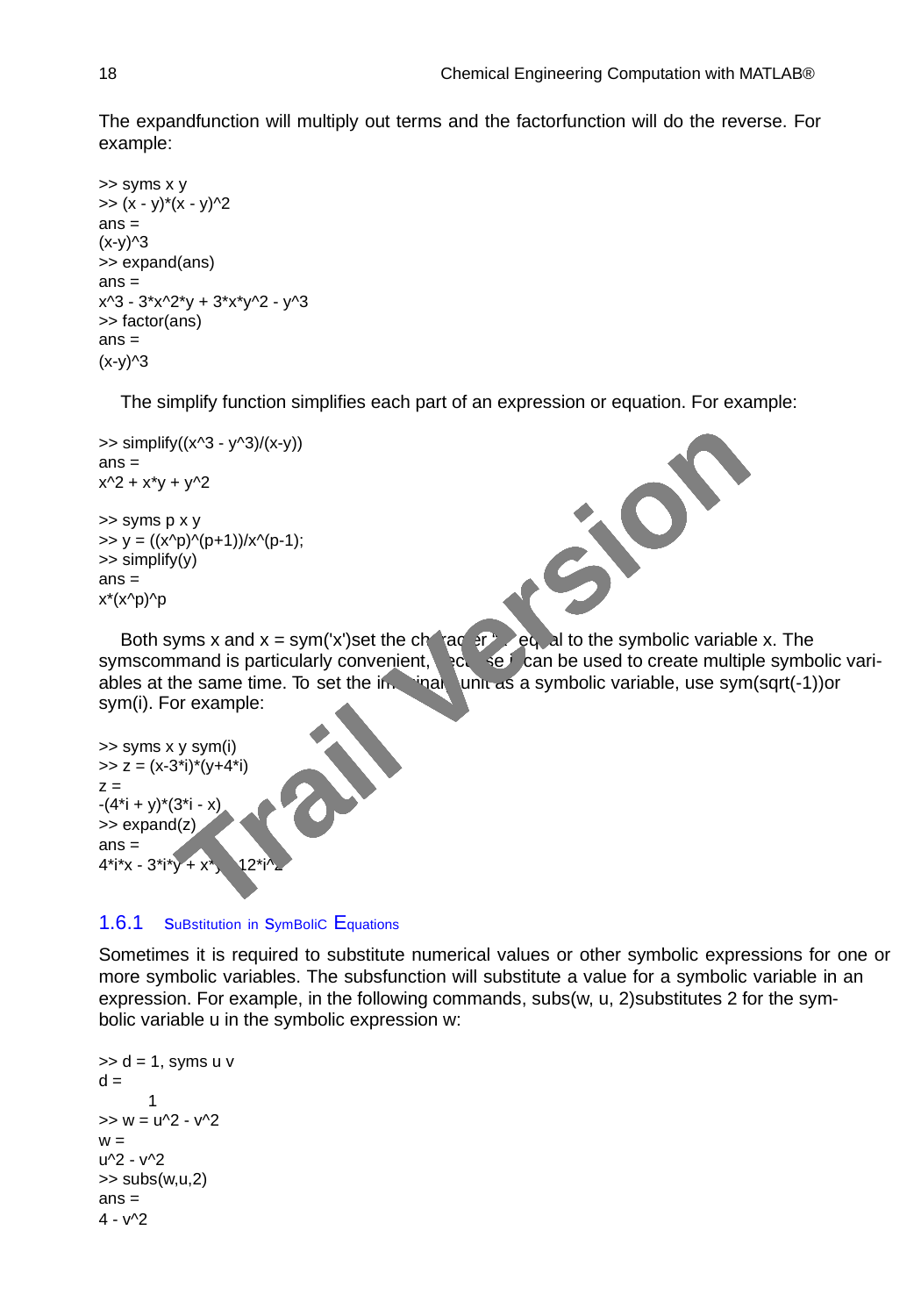

18
Chemical Engineering Computation with MATLAB®
The expandfunction will multiply out terms and the factorfunction will do the reverse. For
example:
>> syms x y
>> (x - y)*(x - y)^2
ans =
(x-y)^3
>> expand(ans)
ans =
x^3 - 3*x^2*y + 3*x*y^2 - y^3
>> factor(ans)
ans =
(x-y)^3
The simplify function simpliﬁes each part of an expression or equation. For example:
>> simplify((x^3 - y^3)/(x-y))
ans =
x^2 + x*y + y^2
>> syms p x y
>> y = ((x^p)^(p+1))/x^(p-1);
>> simplify(y)
ans =
Trail Version
Trail Version
Trail Version
Trail Version
Trail Version
Trail Version
Trail Version
Trail Version
Trail Version
Trail Version
Trail Version
Trail Version
Trail Version
x*(x^p)^p
Both syms xand x = sym('x')set the character “x” equal to the symbolic variable x. The
symscommand is particularly convenient, because it can be used to create multiple symbolic vari-
ables at the same time. To set the imaginary unit as a symbolic variable, use sym(sqrt(-1))or
sym(i). For example:
>> syms x y sym(i)
>> z = (x-3*i)*(y+4*i)
z =
-(4*i + y)*(3*i - x)
>> expand(z)
ans =
4*i*x - 3*i*y + x*y - 12*i^2
1.6.1 suBstitution in symBoliC Equations
Sometimes it is required to substitute numerical values or other symbolic expressions for one or
more symbolic variables. The subsfunction will substitute a value for a symbolic variable in an
expression. For example, in the following commands, subs(w, u, 2)substitutes 2 for the sym-
bolic variable u in the symbolic expression w:
>> d = 1, syms u v
d =
1
>> w = u^2 - v^2
w =
u^2 - v^2
>> subs(w,u,2)
ans =
4 - v^2